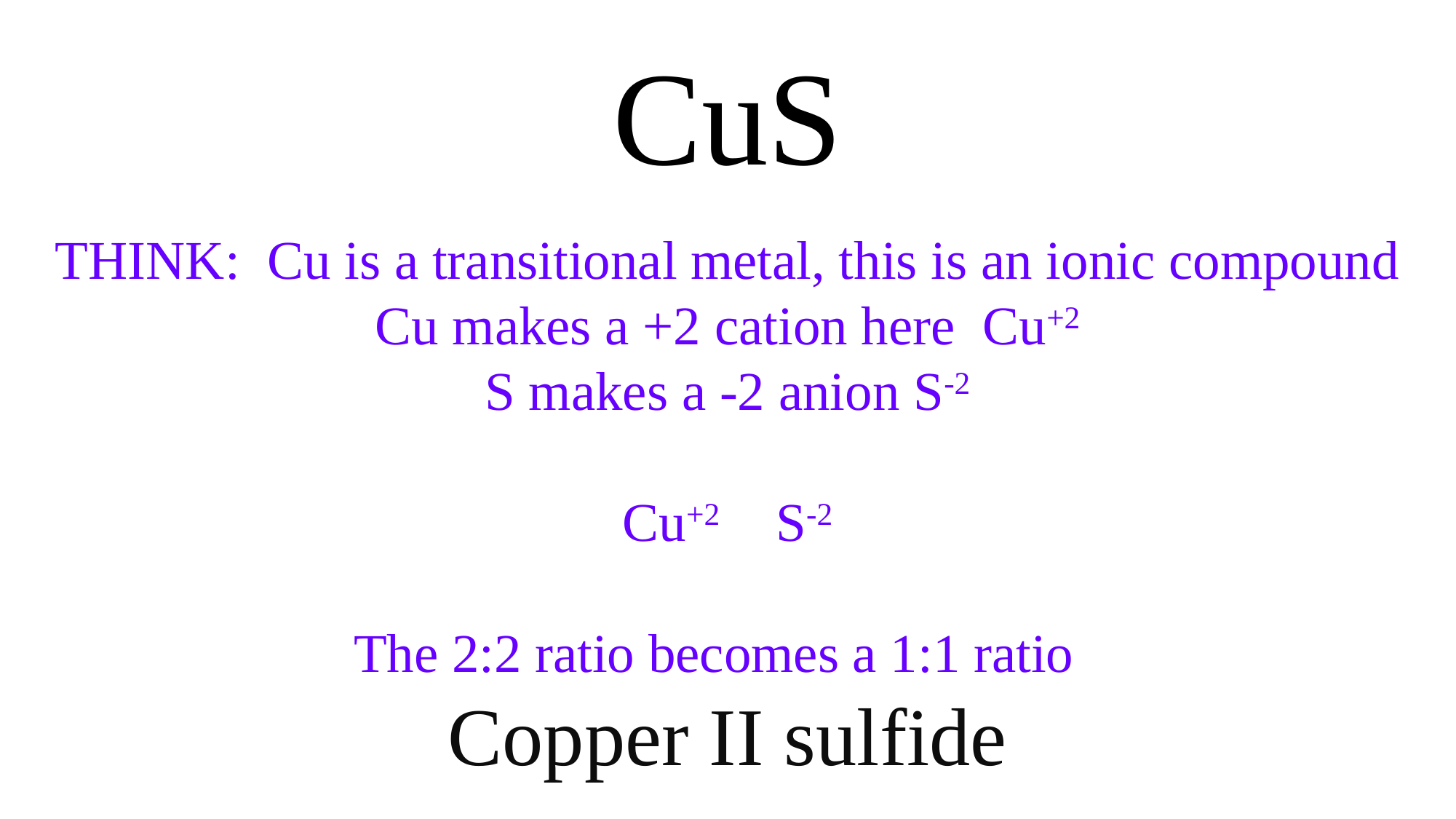

CuS

THINK:  Cu is a transitional metal, this is an ionic compound
Cu makes a +2 cation here  Cu+2
S makes a -2 anion S-2
Cu+2       S-2
The 2:2 ratio becomes a 1:1 ratio
Copper II sulfide